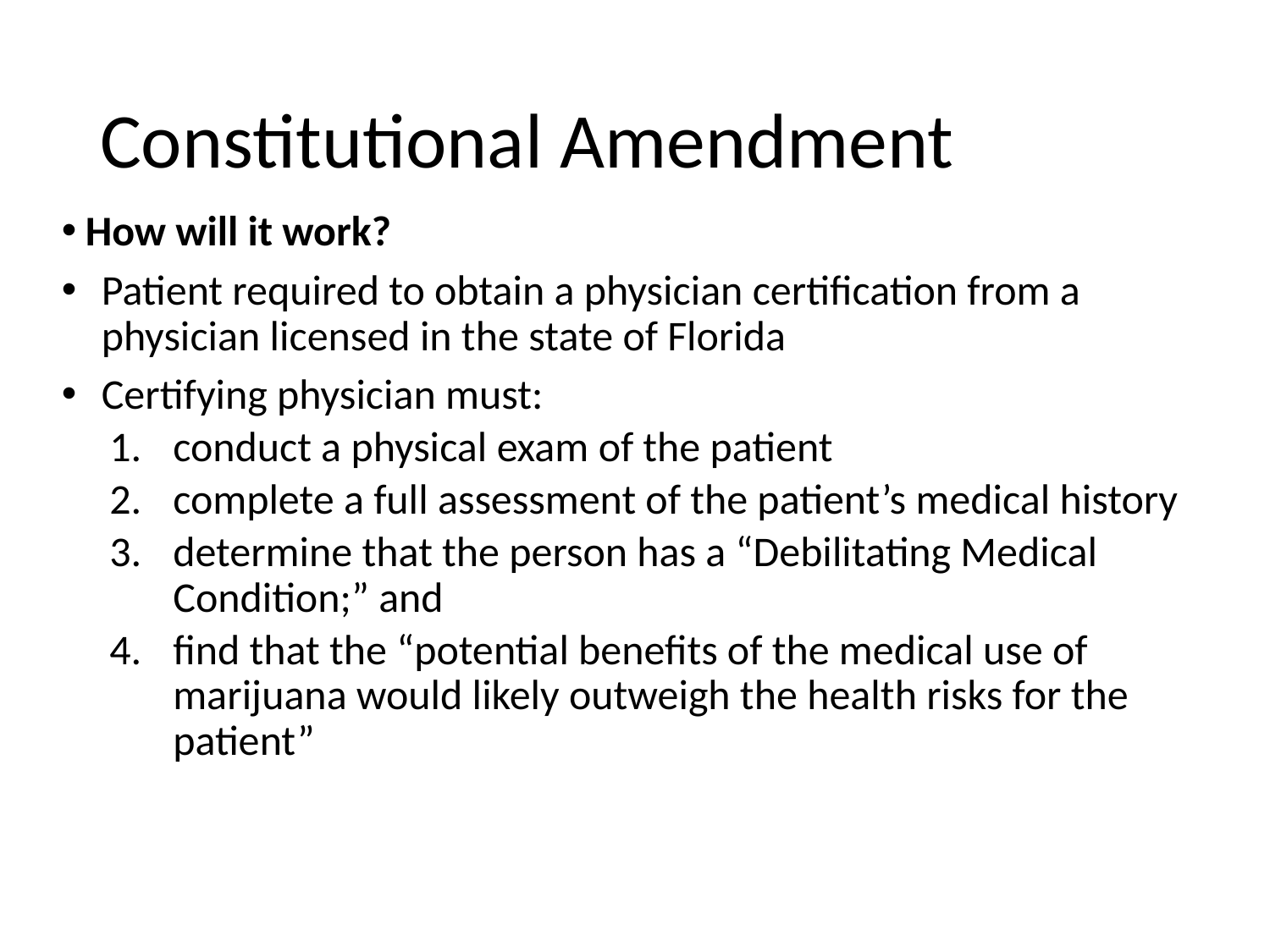

# Constitutional Amendment
How will it work?
Patient required to obtain a physician certification from a physician licensed in the state of Florida
Certifying physician must:
conduct a physical exam of the patient
complete a full assessment of the patient’s medical history
determine that the person has a “Debilitating Medical Condition;” and
find that the “potential benefits of the medical use of marijuana would likely outweigh the health risks for the patient”